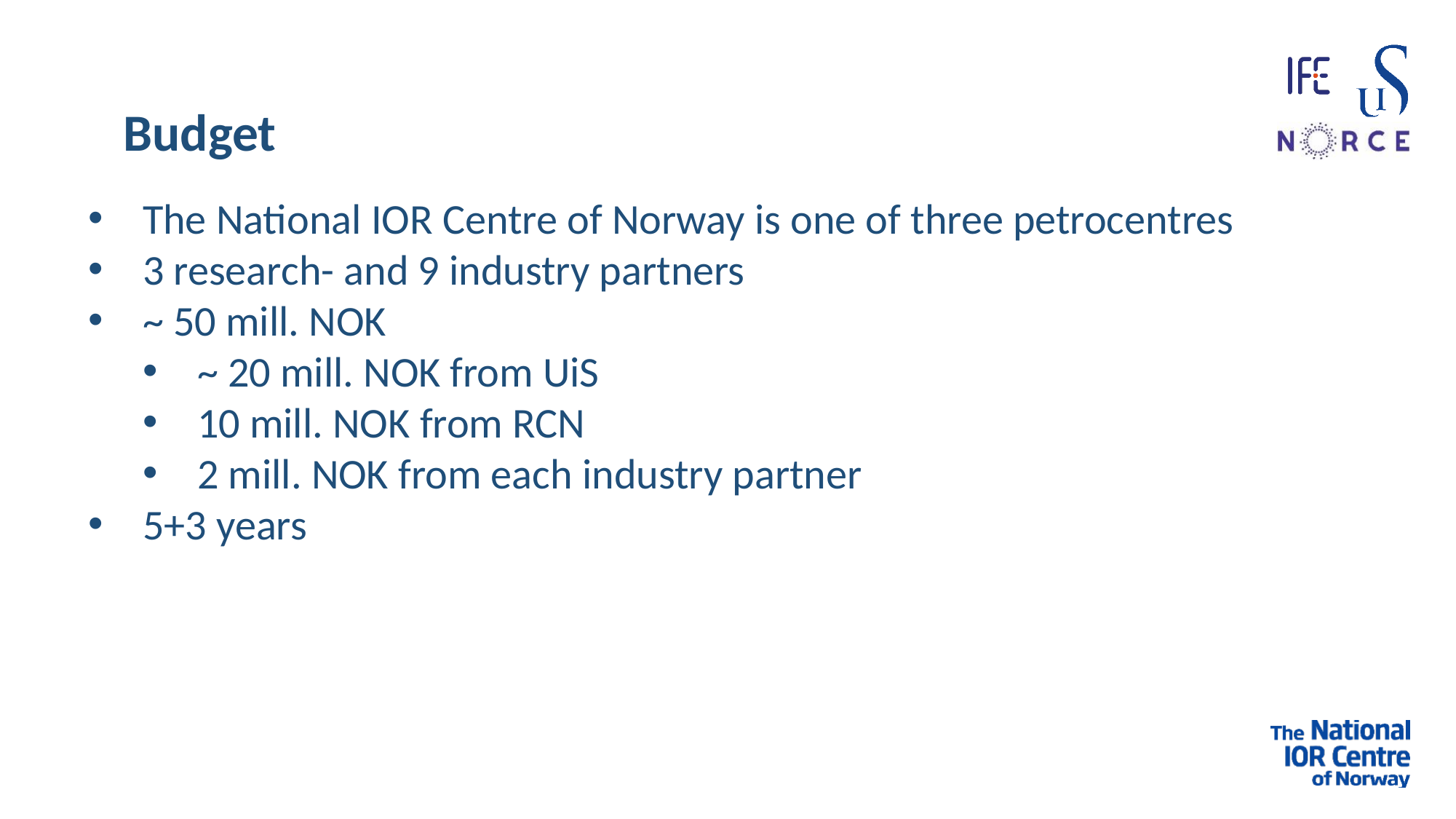

# Budget
The National IOR Centre of Norway is one of three petrocentres
3 research- and 9 industry partners
~ 50 mill. NOK
~ 20 mill. NOK from UiS
10 mill. NOK from RCN
2 mill. NOK from each industry partner
5+3 years